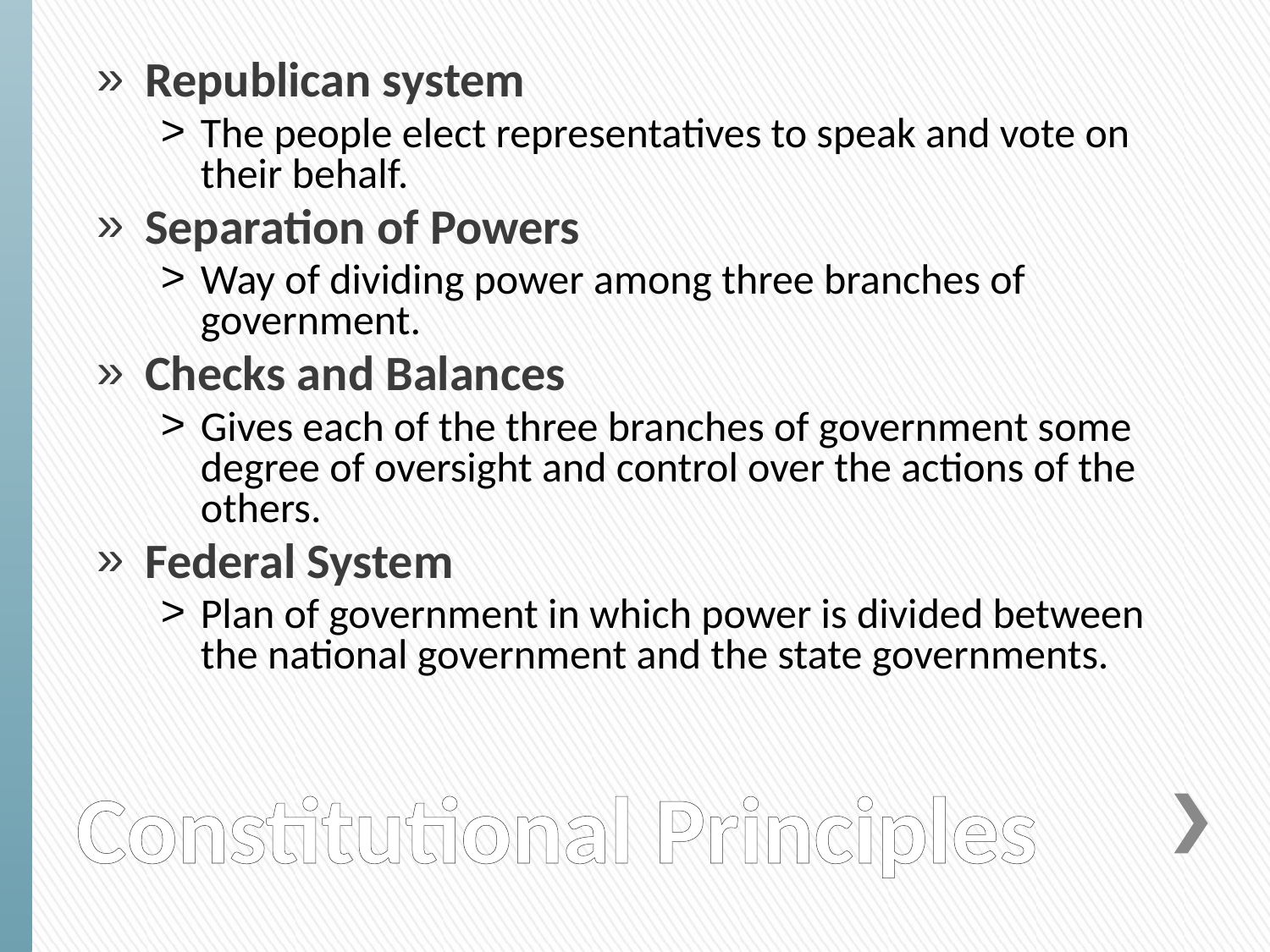

Republican system
The people elect representatives to speak and vote on their behalf.
Separation of Powers
Way of dividing power among three branches of government.
Checks and Balances
Gives each of the three branches of government some degree of oversight and control over the actions of the others.
Federal System
Plan of government in which power is divided between the national government and the state governments.
# Constitutional Principles